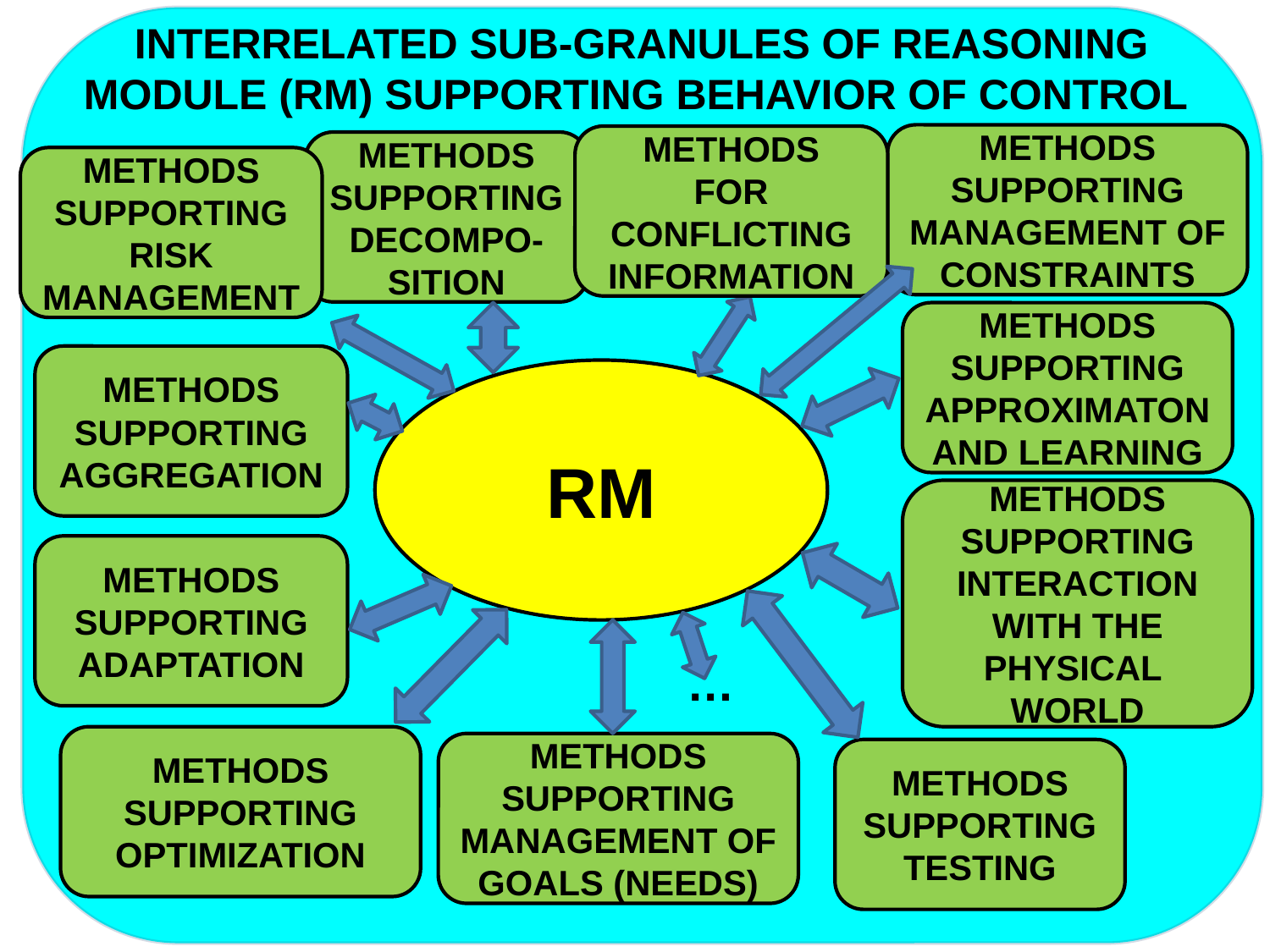

INTERRELATED SUB-GRANULES OF REASONING MODULE (RM) SUPPORTING BEHAVIOR OF CONTROL

METHODS
SUPPORTING MANAGEMENT OF CONSTRAINTS
METHODS
FOR CONFLICTING INFORMATION
METHODS
SUPPORTING DECOMPO-SITION
METHODS
SUPPORTING RISK MANAGEMENT
METHODS
SUPPORTING APPROXIMATON AND LEARNING

METHODS
SUPPORTING AGGREGATION
RM

METHODS
SUPPORTING INTERACTION WITH THE PHYSICAL  WORLD
METHODS
SUPPORTING ADAPTATION

…

METHODS
SUPPORTING OPTIMIZATION
METHODS
SUPPORTING MANAGEMENT OF GOALS (NEEDS)
METHODS
SUPPORTING TESTING